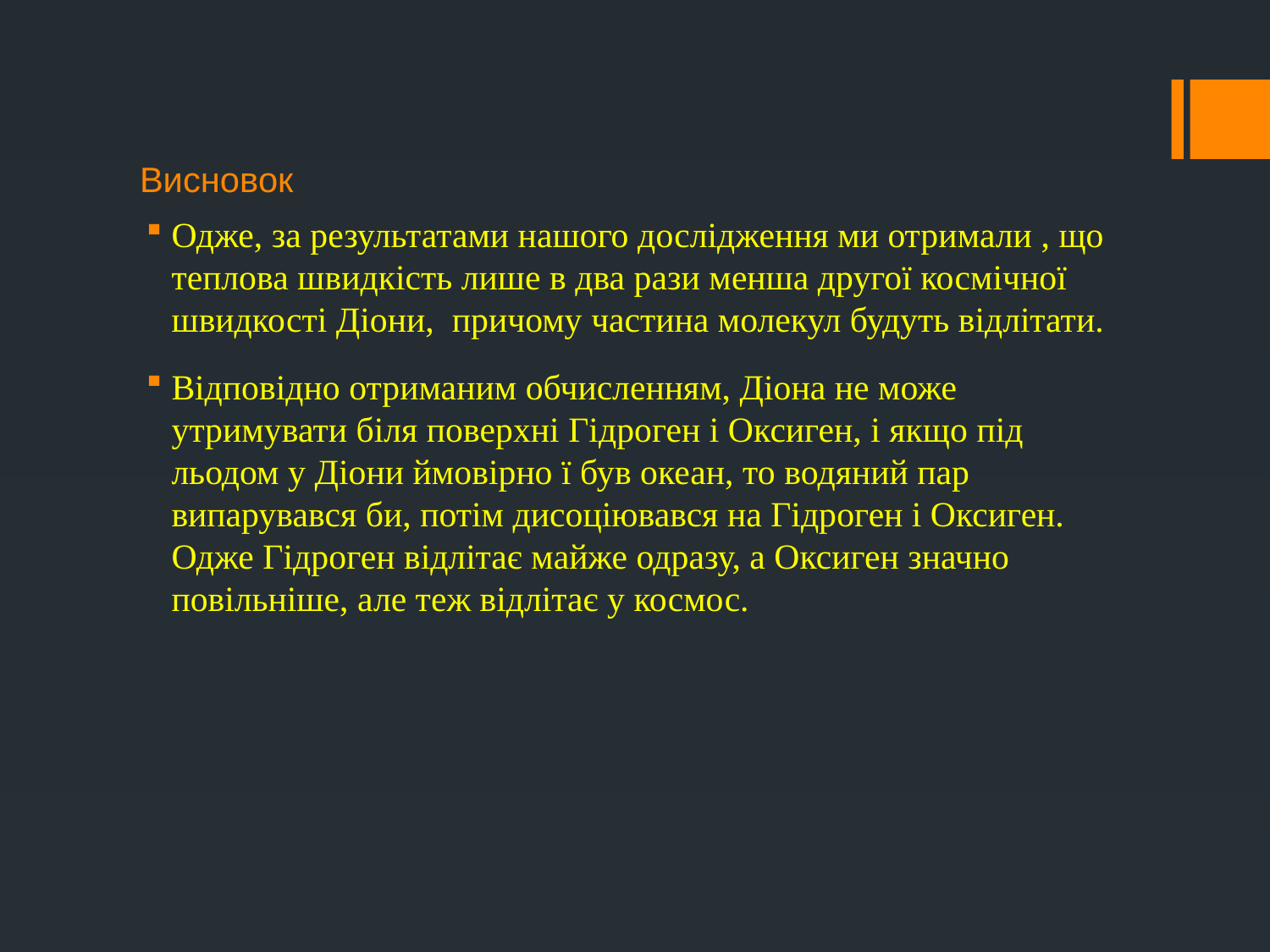

# Висновок
Одже, за результатами нашого дослідження ми отримали , що теплова швидкість лише в два рази менша другої космічної швидкості Діони,  причому частина молекул будуть відлітати.
Відповідно отриманим обчисленням, Діона не може утримувати біля поверхні Гідроген і Оксиген, і якщо під льодом у Діони ймовірно ї був океан, то водяний пар випарувався би, потім дисоціювався на Гідроген і Оксиген. Одже Гідроген відлітає майже одразу, а Оксиген значно повільніше, але теж відлітає у космос.